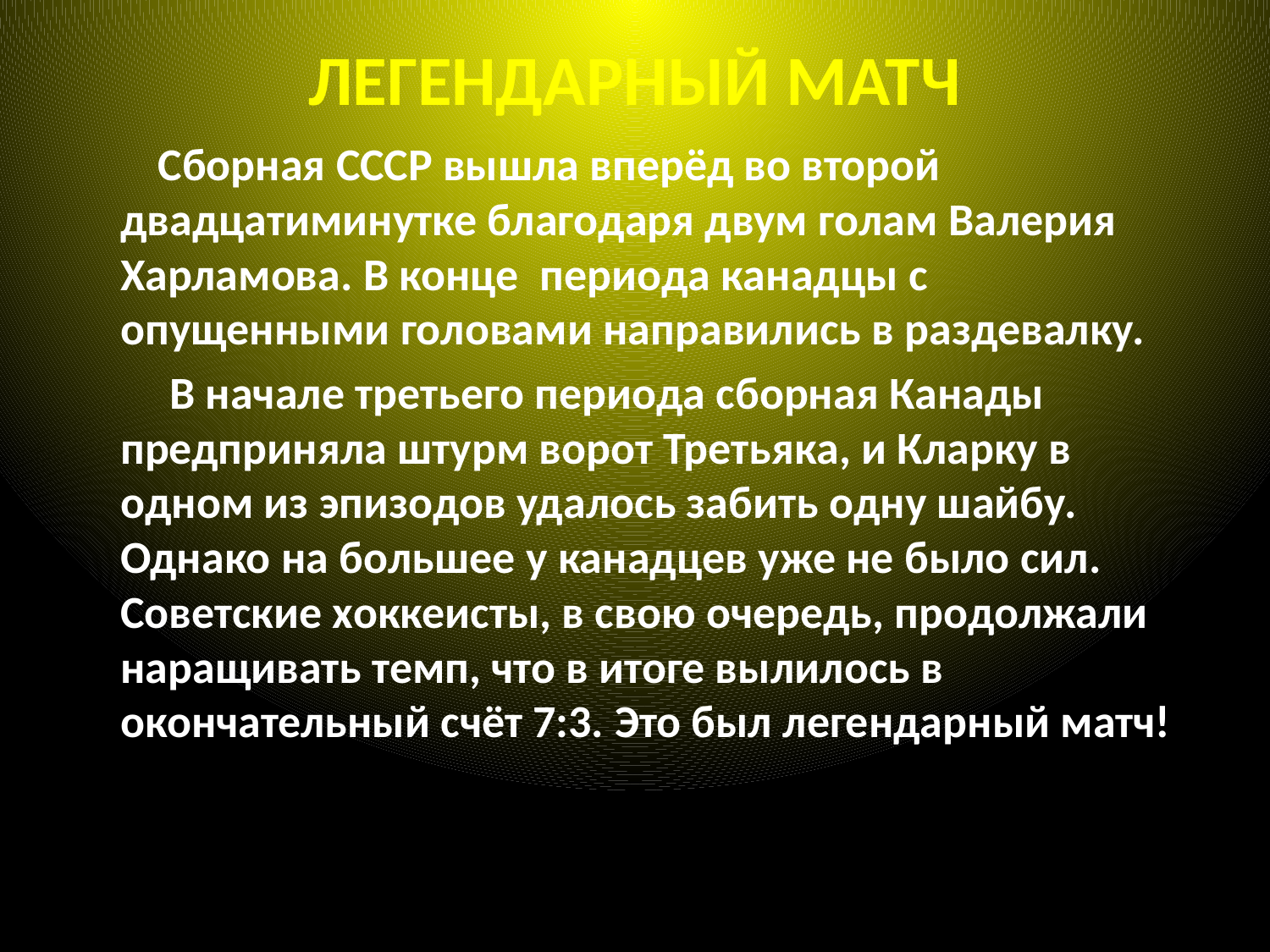

# ЛЕГЕНДАРНЫЙ МАТЧ
         Сборная СССР вышла вперёд во второй двадцатиминутке благодаря двум голам Валерия Харламова. В конце  периода канадцы с опущенными головами направились в раздевалку.
         В начале третьего периода сборная Канады предприняла штурм ворот Третьяка, и Кларку в одном из эпизодов удалось забить одну шайбу. Однако на большее у канадцев уже не было сил. Советские хоккеисты, в свою очередь, продолжали наращивать темп, что в итоге вылилось в окончательный счёт 7:3. Это был легендарный матч!